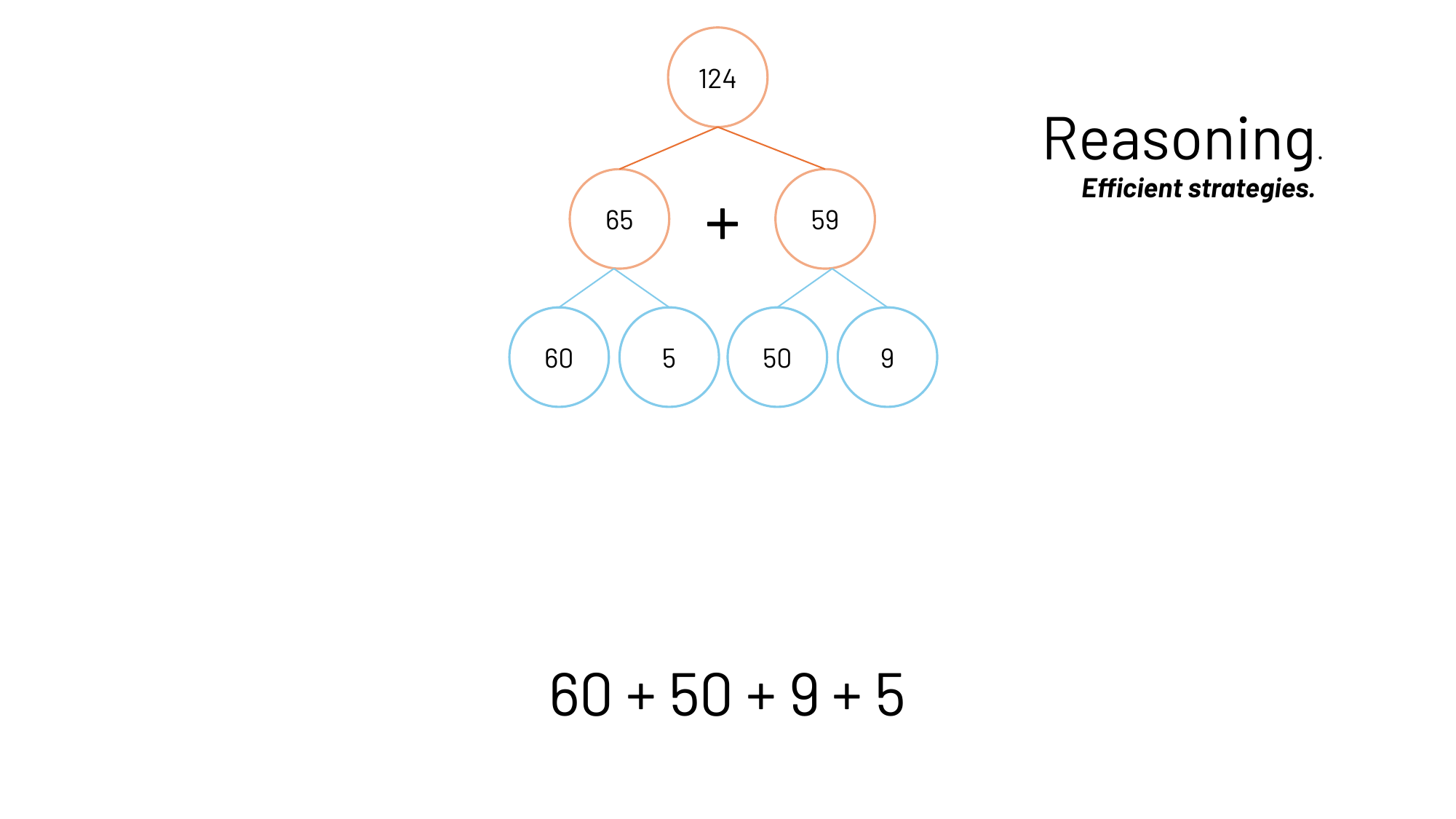

124
Reasoning.
Efficient strategies.
65
+
59
60
5
50
9
60 + 50 + 9 + 5